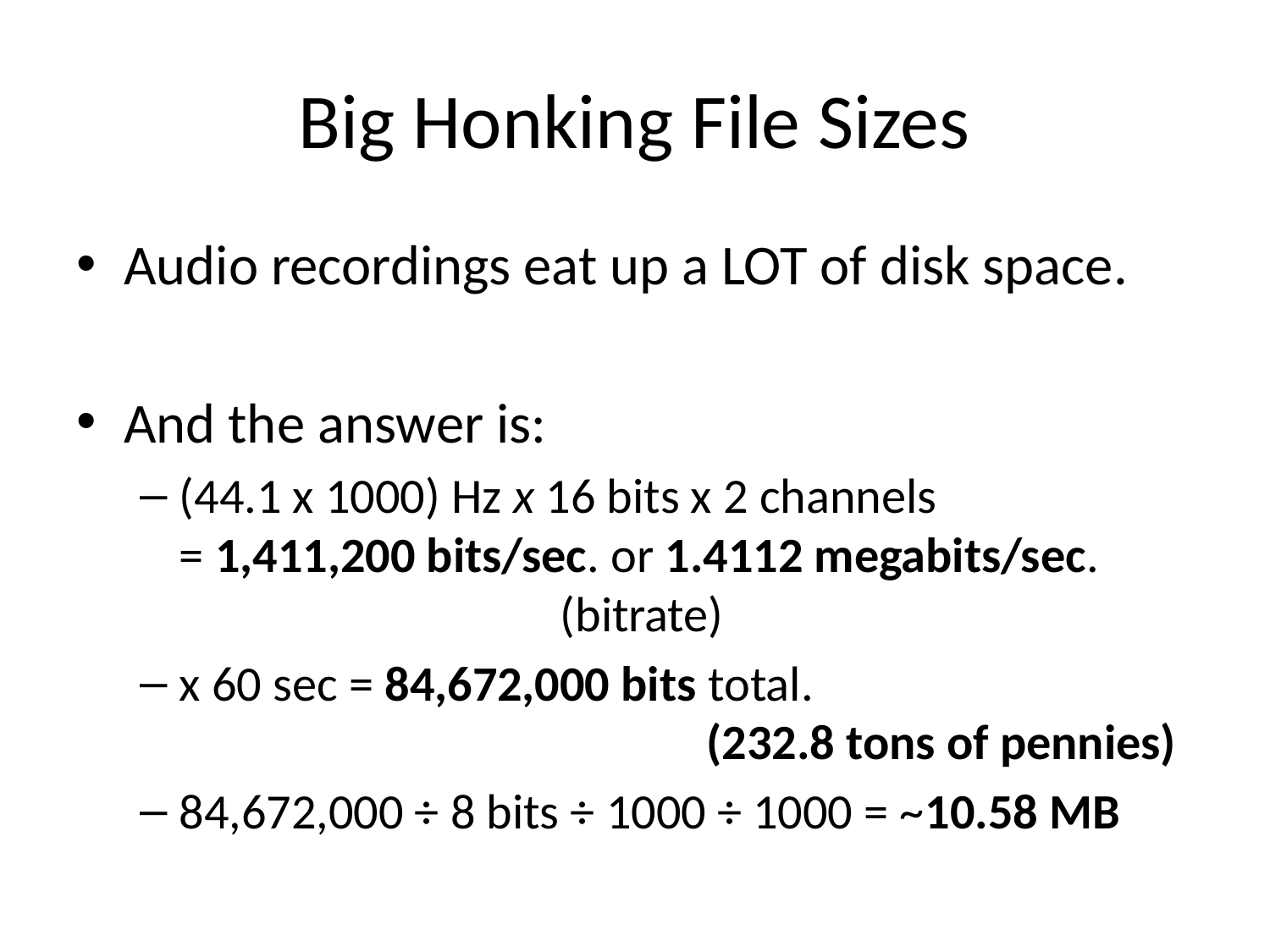

# Big Honking File Sizes
Audio recordings eat up a LOT of disk space.

And the answer is:
(44.1 x 1000) Hz x 16 bits x 2 channels
= 1,411,200 bits/sec. or 1.4112 megabits/sec.
                                  (bitrate)
x 60 sec = 84,672,000 bits total.
                                               (232.8 tons of pennies)
84,672,000 ÷ 8 bits ÷ 1000 ÷ 1000 = ~10.58 MB